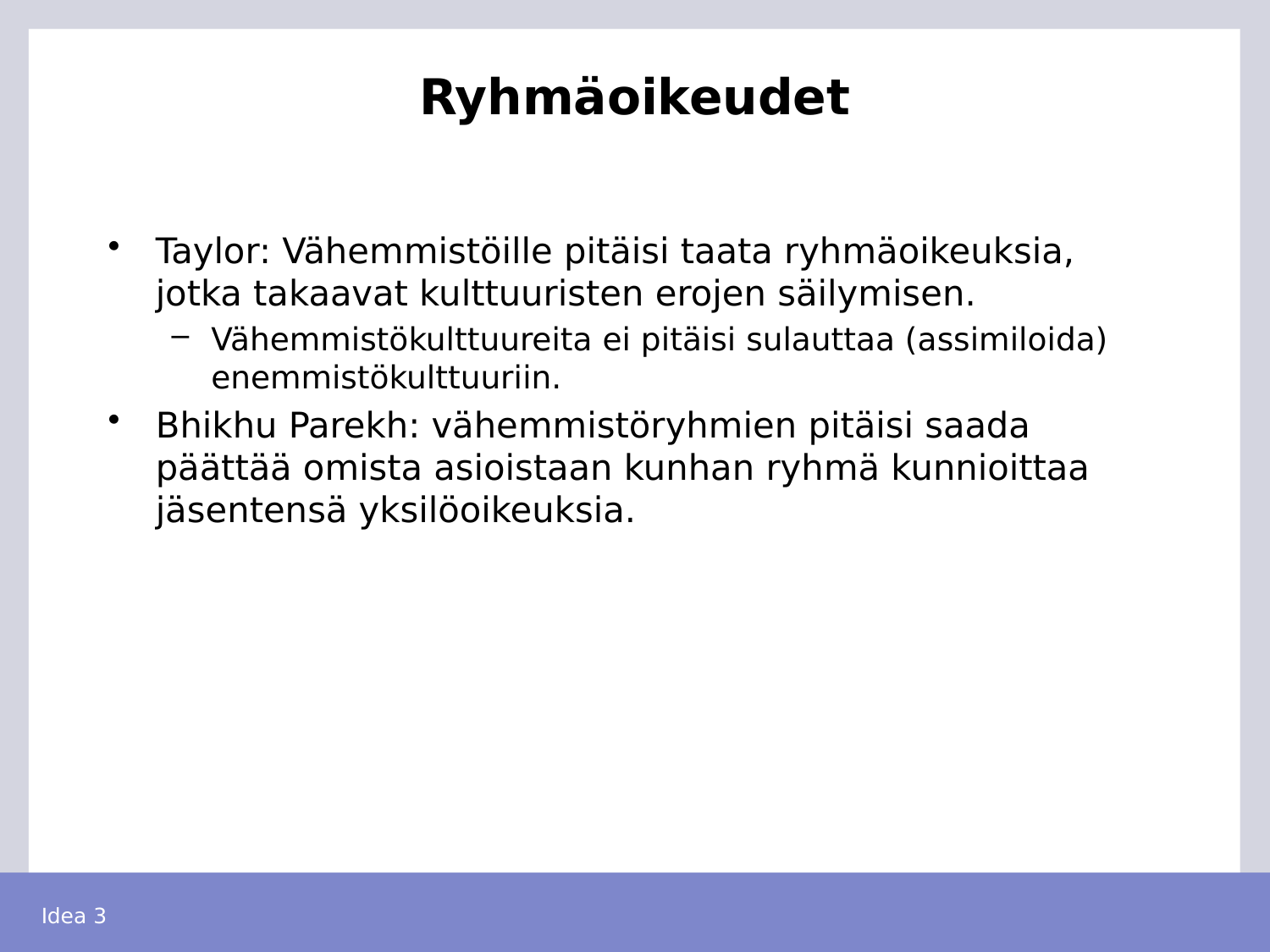

# Ryhmäoikeudet
Taylor: Vähemmistöille pitäisi taata ryhmäoikeuksia, jotka takaavat kulttuuristen erojen säilymisen.
Vähemmistökulttuureita ei pitäisi sulauttaa (assimiloida) enemmistökulttuuriin.
Bhikhu Parekh: vähemmistöryhmien pitäisi saada päättää omista asioistaan kunhan ryhmä kunnioittaa jäsentensä yksilöoikeuksia.